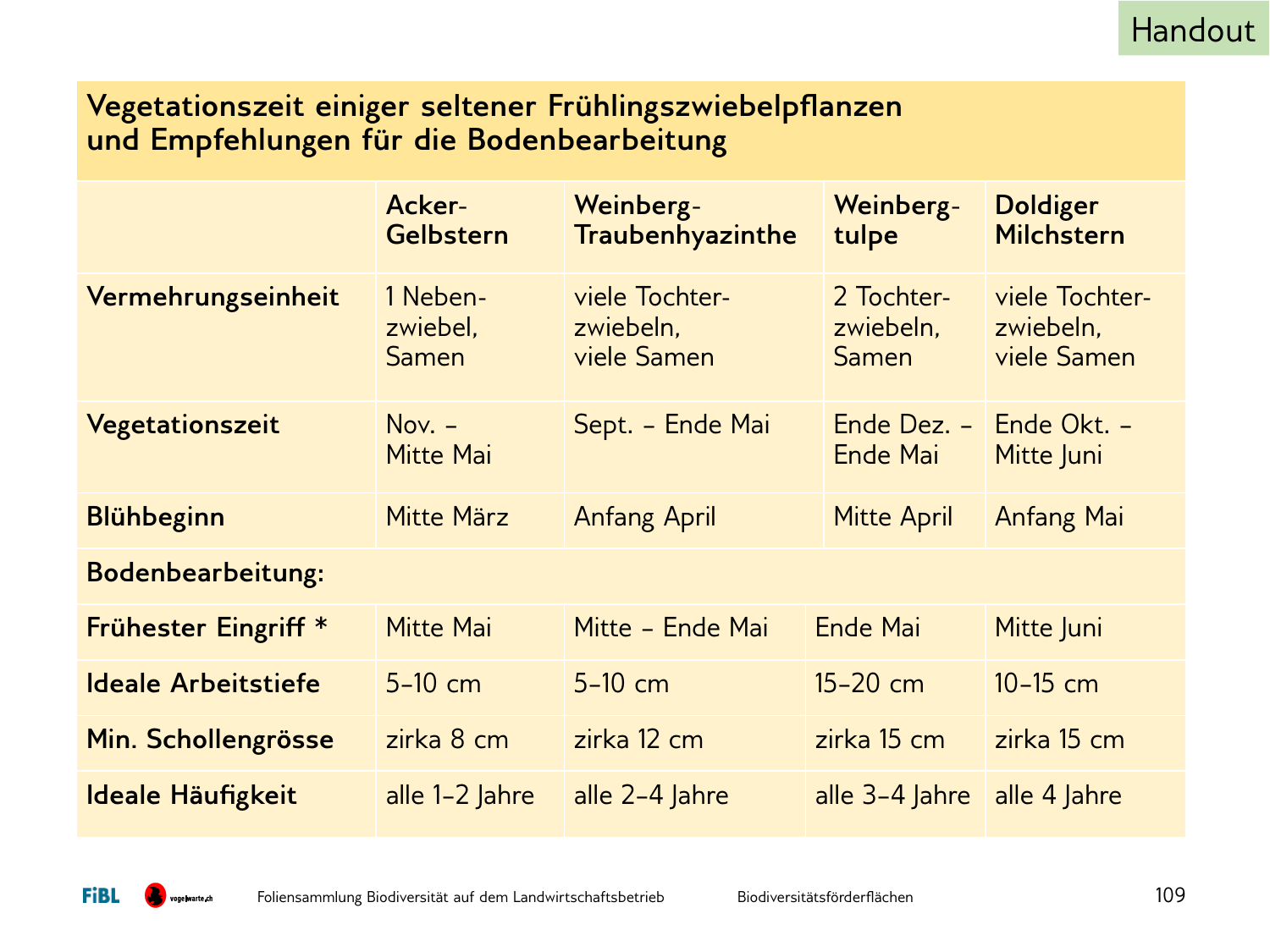

Handout
| Vegetationszeit einiger seltener Frühlingszwiebelpflanzen und Empfehlungen für die Boden­bearbeitung |  |  |  |  |  |
| --- | --- | --- | --- | --- | --- |
|  | Acker- Gelbstern | Weinberg- Traubenhyazinthe |  | Weinberg-tulpe | Doldiger Milchstern |
| Vermehrungseinheit | 1 Neben-zwiebel, Samen | viele Tochter-zwiebeln, viele Samen |  | 2 Tochter-zwiebeln, Samen | viele Tochter-zwiebeln, viele Samen |
| Vegetationszeit | Nov. – Mitte Mai | Sept. – Ende Mai |  | Ende Dez. – Ende Mai | Ende Okt. – Mitte Juni |
| Blühbeginn | Mitte März | Anfang April |  | Mitte April | Anfang Mai |
| Bodenbearbeitung: |  |  |  |  |  |
| Frühester Eingriff \* | Mitte Mai | Mitte – Ende Mai | Ende Mai |  | Mitte Juni |
| Ideale Arbeitstiefe | 5–10 cm | 5–10 cm | 15–20 cm |  | 10–15 cm |
| Min. Schollengrösse | zirka 8 cm | zirka 12 cm | zirka 15 cm |  | zirka 15 cm |
| Ideale Häufigkeit | alle 1–2 Jahre | alle 2–4 Jahre | alle 3–4 Jahre |  | alle 4 Jahre |
109